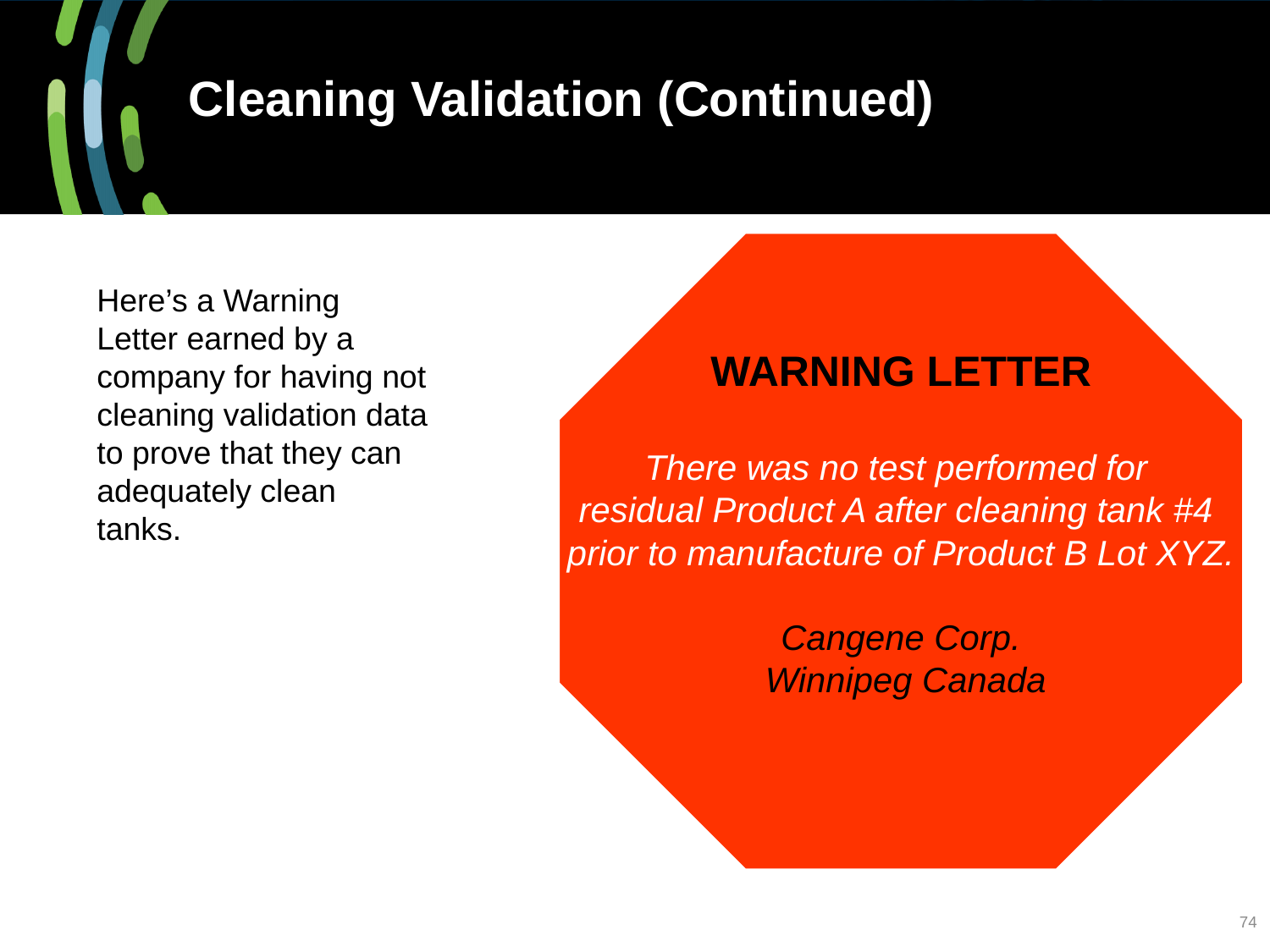

Cleaning Validation (Continued)

WARNING LETTER

There was no test performed for
residual Product A after cleaning tank #4
prior to manufacture of Product B Lot XYZ.

Cangene Corp.
 Winnipeg Canada

Here’s a Warning Letter earned by a company for having not cleaning validation data to prove that they can adequately clean tanks.
74